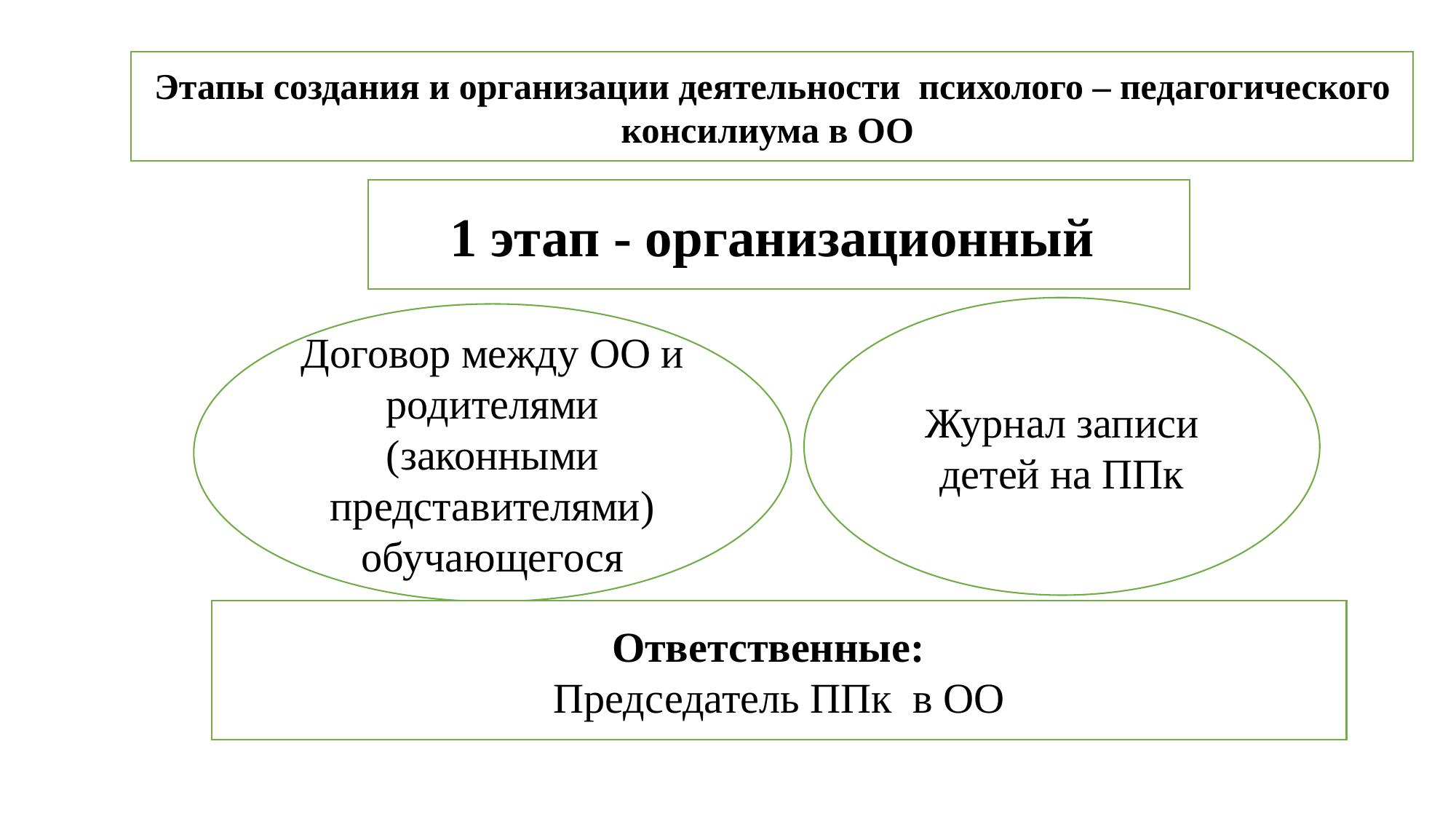

Этапы создания и организации деятельности  психолого – педагогического консилиума в ОО
1 этап - организационный
Журнал записи детей на ППк
Договор между ОО и родителями (законными представителями) обучающегося
Ответственные:
Председатель ППк  в ОО